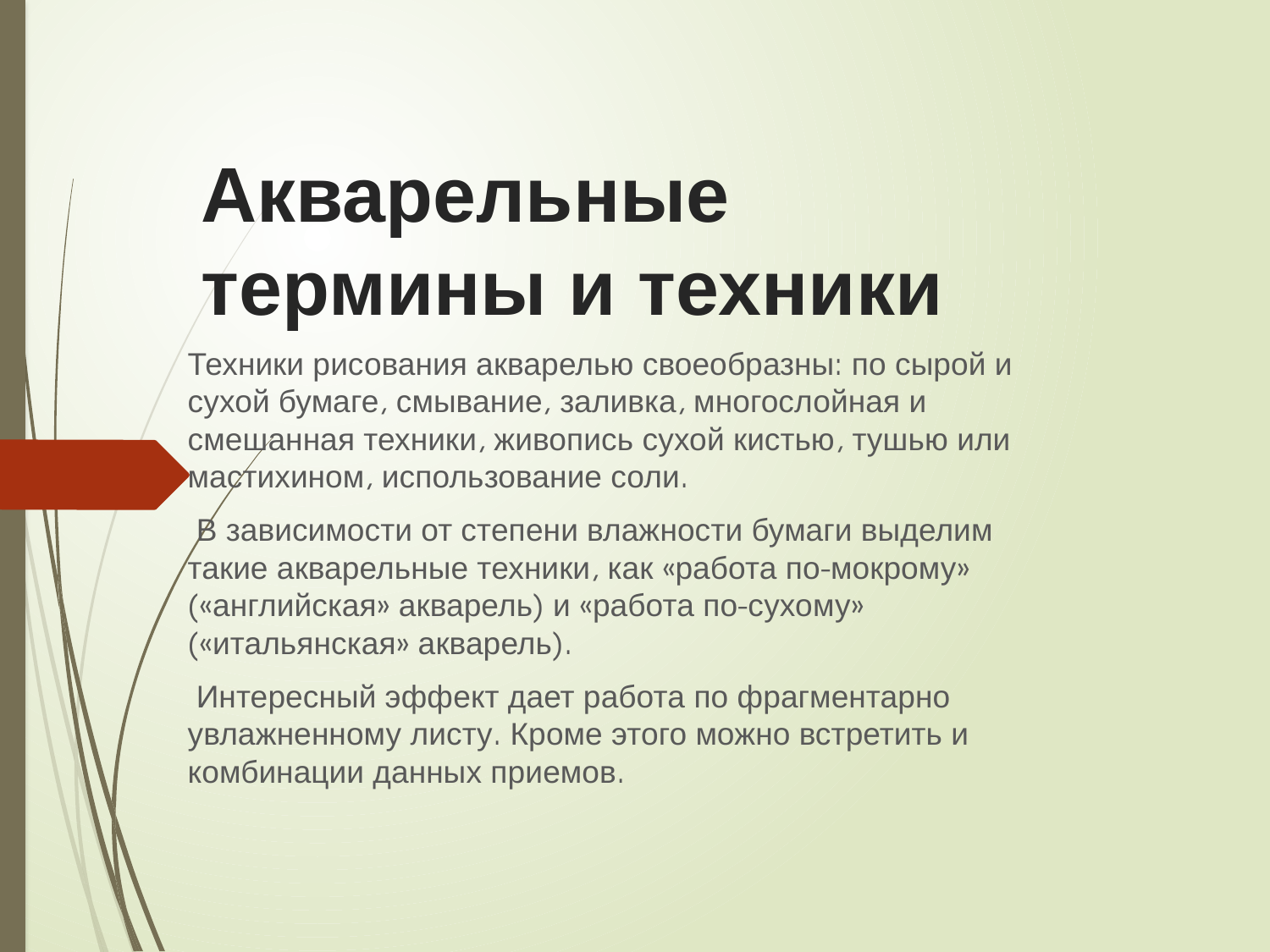

# Акварельные термины и техники
Техники рисования акварелью своеобразны: по сырой и сухой бумаге, смывание, заливка, многослойная и смешанная техники, живопись сухой кистью, тушью или мастихином, использование соли.
 В зависимости от степени влажности бумаги выделим такие акварельные техники, как «работа по-мокрому» («английская» акварель) и «работа по-сухому» («итальянская» акварель).
 Интересный эффект дает работа по фрагментарно увлажненному листу. Кроме этого можно встретить и комбинации данных приемов.